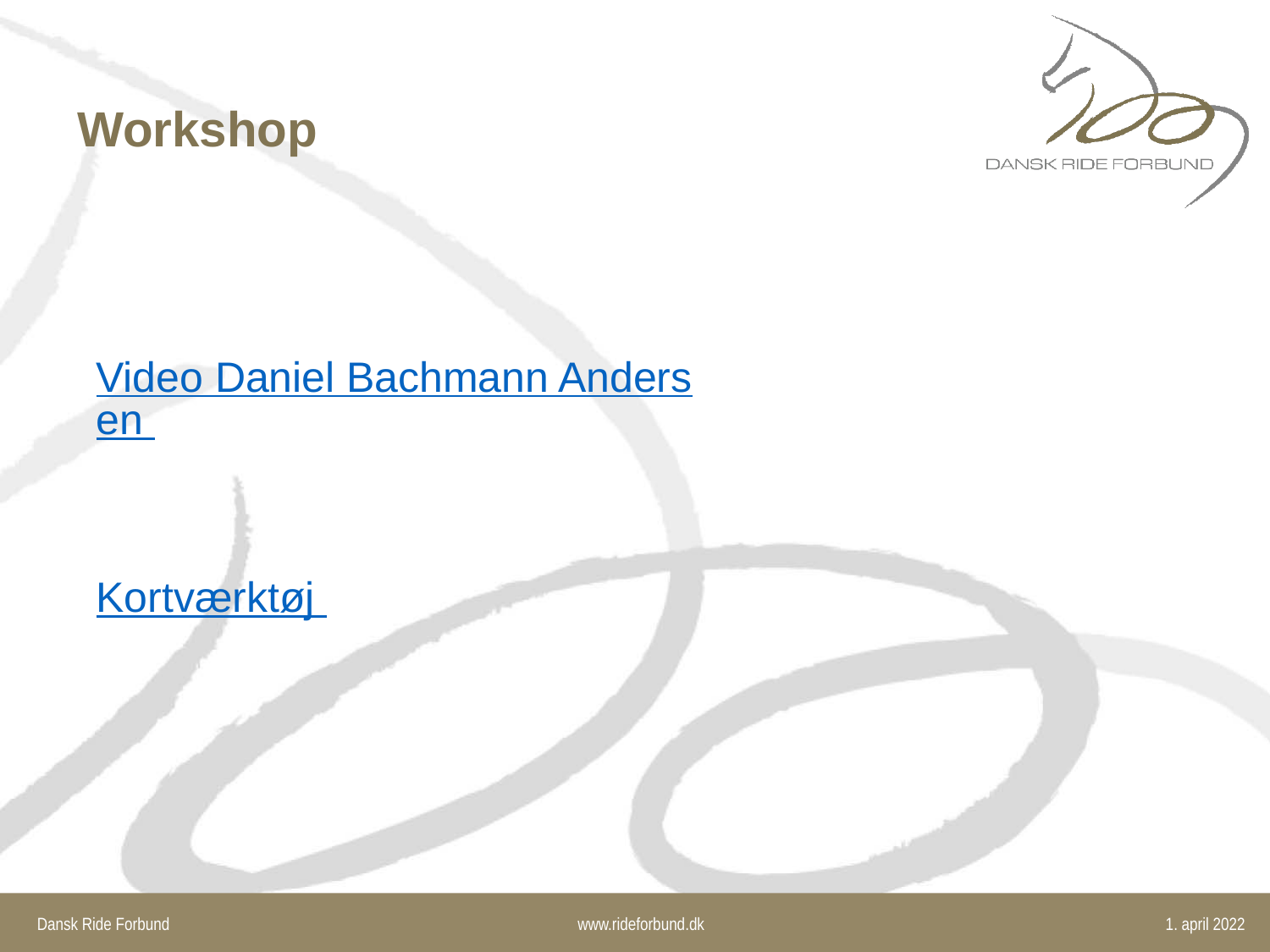

# Workshop

Video Daniel Bachmann Andersen

Kortværktøj